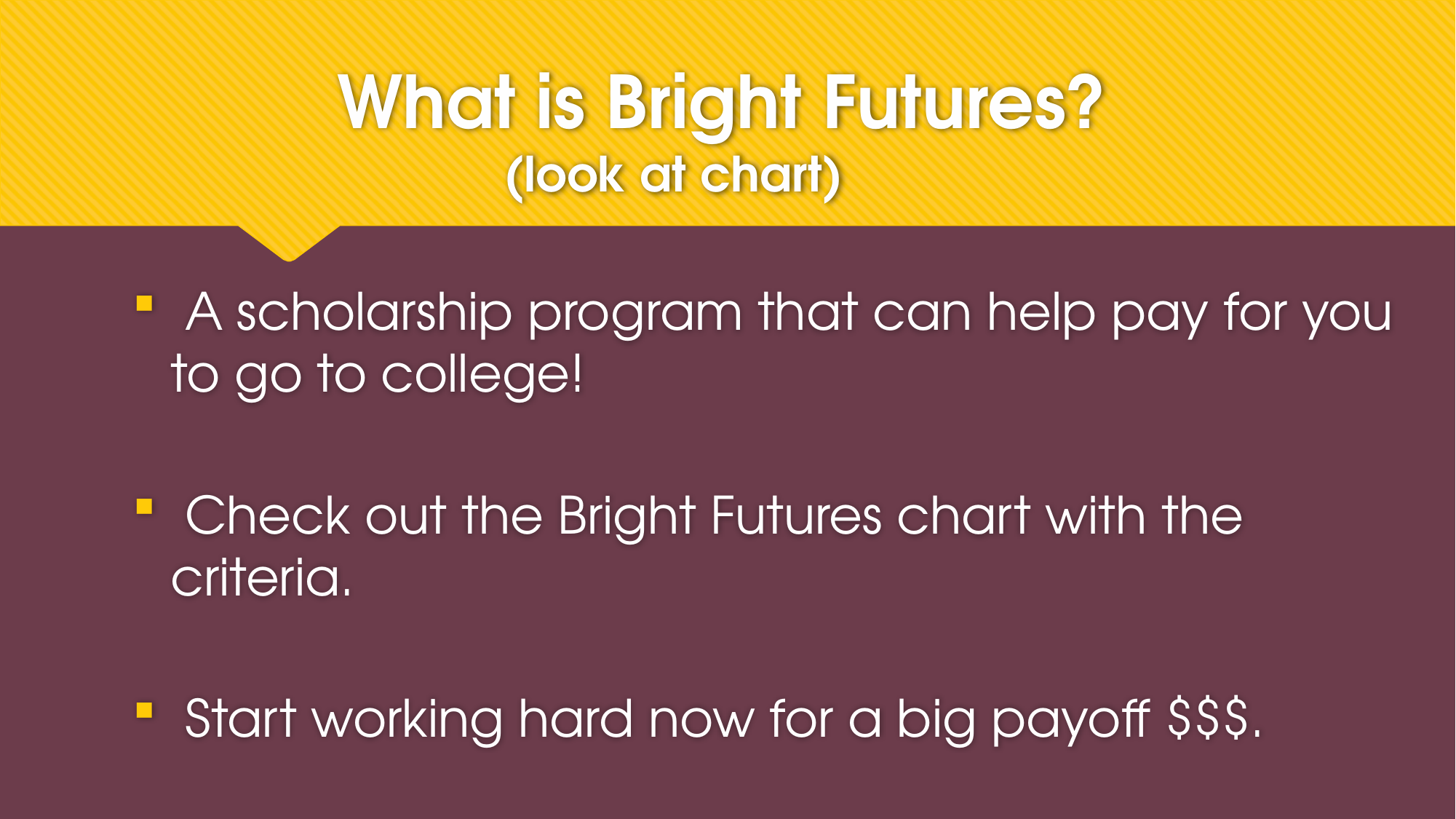

# What is Bright Futures? (look at chart)
 A scholarship program that can help pay for you to go to college!
 Check out the Bright Futures chart with the criteria.
 Start working hard now for a big payoff $$$.